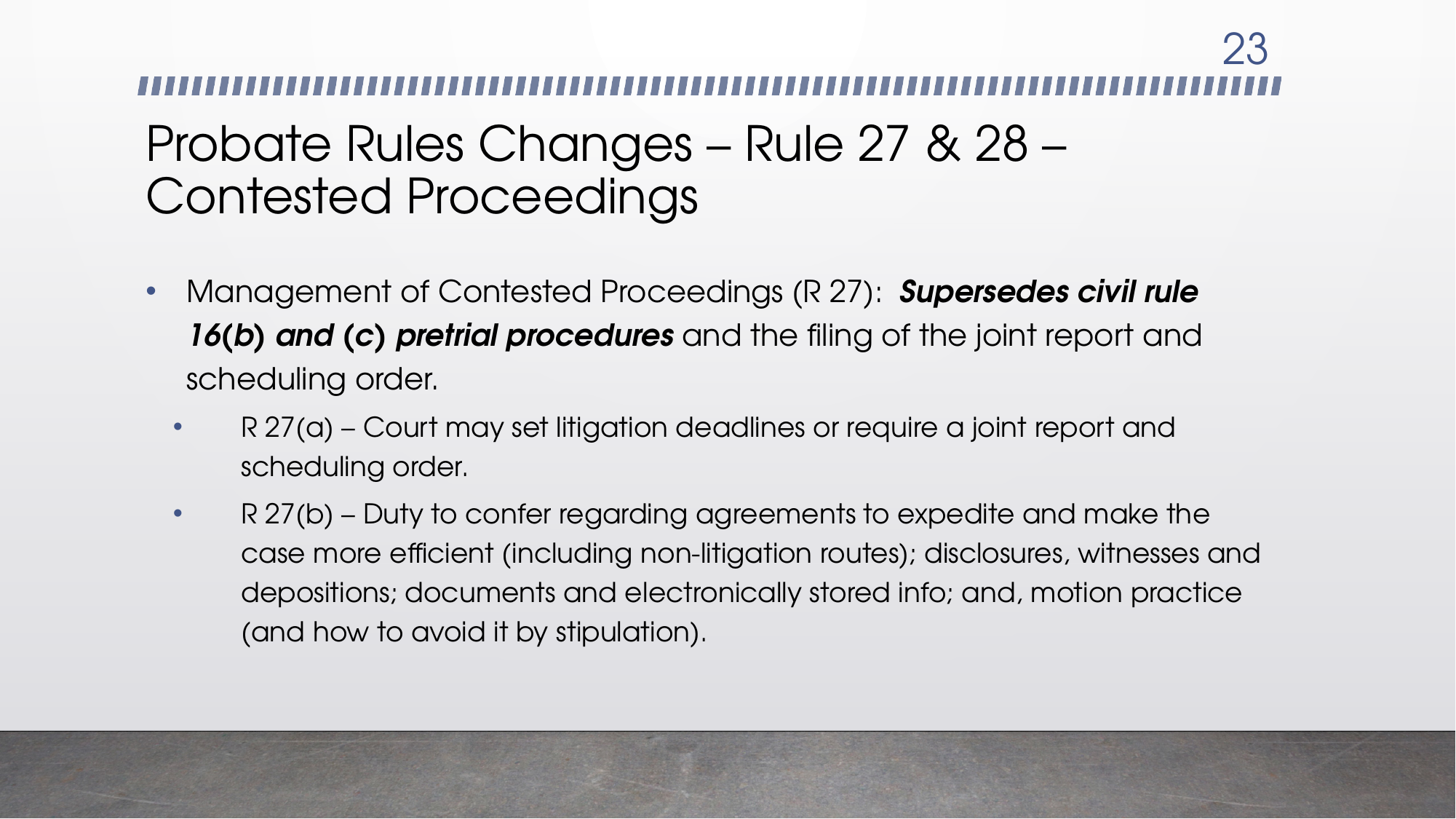

23
# Probate Rules Changes – Rule 27 & 28 – Contested Proceedings
Management of Contested Proceedings (R 27):  Supersedes civil rule 16(b) and (c) pretrial procedures and the filing of the joint report and scheduling order.
R 27(a) – Court may set litigation deadlines or require a joint report and scheduling order.
R 27(b) – Duty to confer regarding agreements to expedite and make the case more efficient (including non-litigation routes); disclosures, witnesses and depositions; documents and electronically stored info; and, motion practice (and how to avoid it by stipulation).